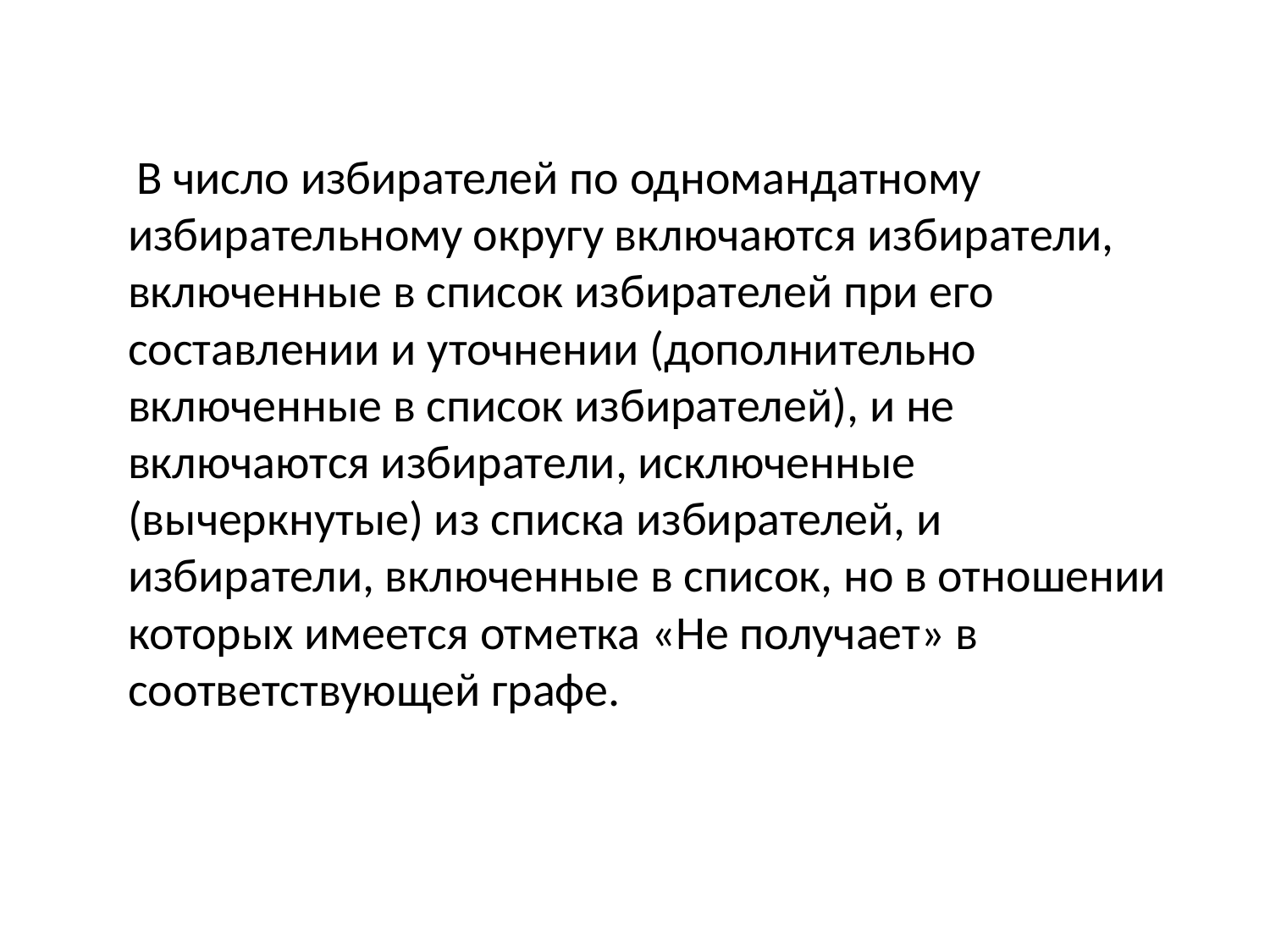

В число избирателей по одномандатному избирательному округу включаются избиратели, включенные в список избирателей при его составлении и уточнении (дополнительно включенные в список избирателей), и не включаются избиратели, исключенные (вычеркнутые) из списка избирателей, и избиратели, включенные в список, но в отношении которых имеется отметка «Не получает» в соответствующей графе.